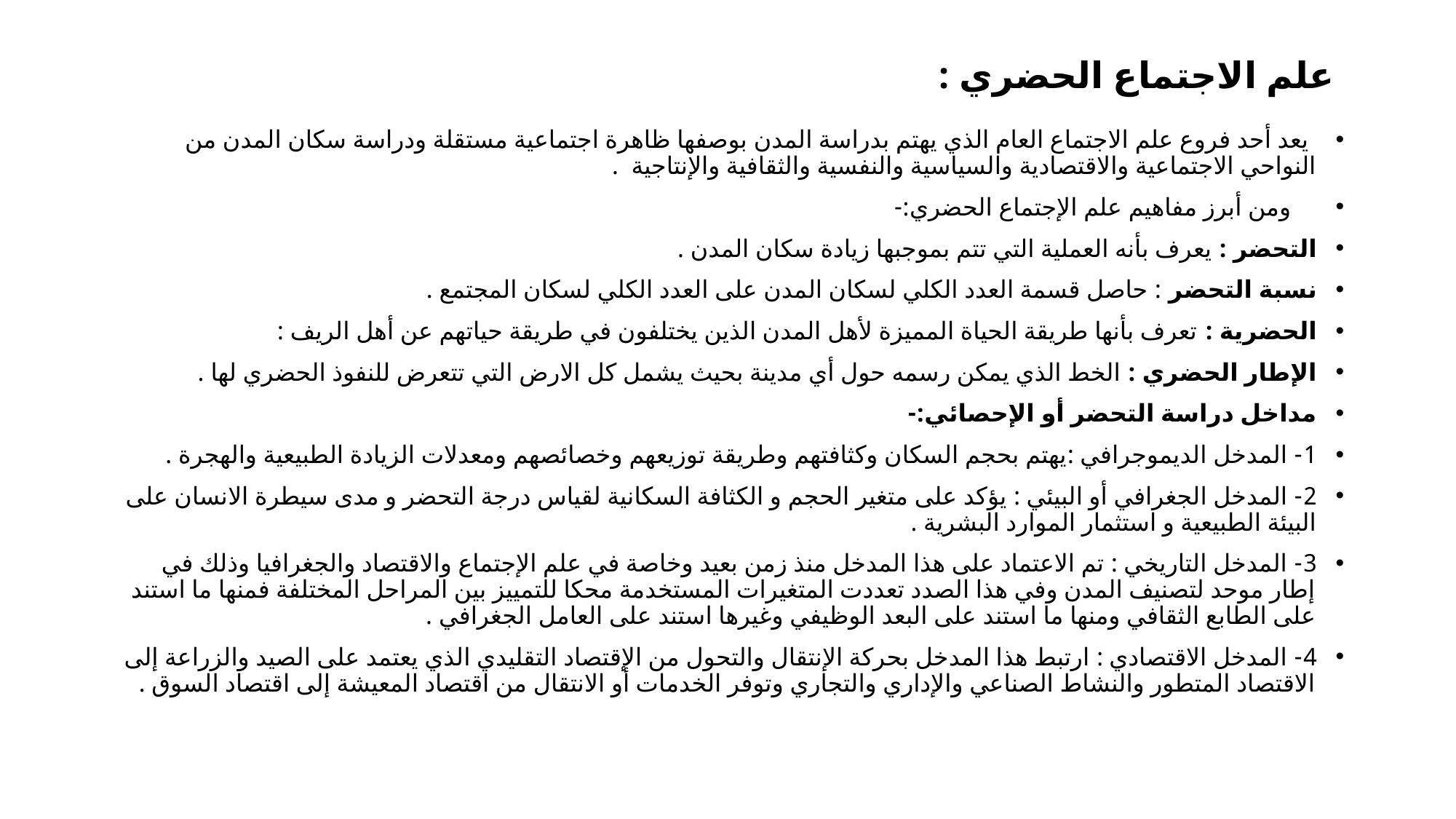

# علم الاجتماع الحضري :
 يعد أحد فروع علم الاجتماع العام الذي يهتم بدراسة المدن بوصفها ظاهرة اجتماعية مستقلة ودراسة سكان المدن من النواحي الاجتماعية والاقتصادية والسياسية والنفسية والثقافية والإنتاجية  .
    ومن أبرز مفاهيم علم الإجتماع الحضري:-
التحضر : يعرف بأنه العملية التي تتم بموجبها زيادة سكان المدن .
نسبة التحضر : حاصل قسمة العدد الكلي لسكان المدن على العدد الكلي لسكان المجتمع .
الحضرية : تعرف بأنها طريقة الحياة المميزة لأهل المدن الذين يختلفون في طريقة حياتهم عن أهل الريف :
الإطار الحضري : الخط الذي يمكن رسمه حول أي مدينة بحيث يشمل كل الارض التي تتعرض للنفوذ الحضري لها .
مداخل دراسة التحضر أو الإحصائي:-
1- المدخل الديموجرافي :يهتم بحجم السكان وكثافتهم وطريقة توزيعهم وخصائصهم ومعدلات الزيادة الطبيعية والهجرة .
2- المدخل الجغرافي أو البيئي : يؤكد على متغير الحجم و الكثافة السكانية لقياس درجة التحضر و مدى سيطرة الانسان على البيئة الطبيعية و استثمار الموارد البشرية .
3- المدخل التاريخي : تم الاعتماد على هذا المدخل منذ زمن بعيد وخاصة في علم الإجتماع والاقتصاد والجغرافيا وذلك في إطار موحد لتصنيف المدن وفي هذا الصدد تعددت المتغيرات المستخدمة محكا للتمييز بين المراحل المختلفة فمنها ما استند على الطابع الثقافي ومنها ما استند على البعد الوظيفي وغيرها استند على العامل الجغرافي .
4- المدخل الاقتصادي : ارتبط هذا المدخل بحركة الإنتقال والتحول من الإقتصاد التقليدي الذي يعتمد على الصيد والزراعة إلى الاقتصاد المتطور والنشاط الصناعي والإداري والتجاري وتوفر الخدمات أو الانتقال من اقتصاد المعيشة إلى اقتصاد السوق .